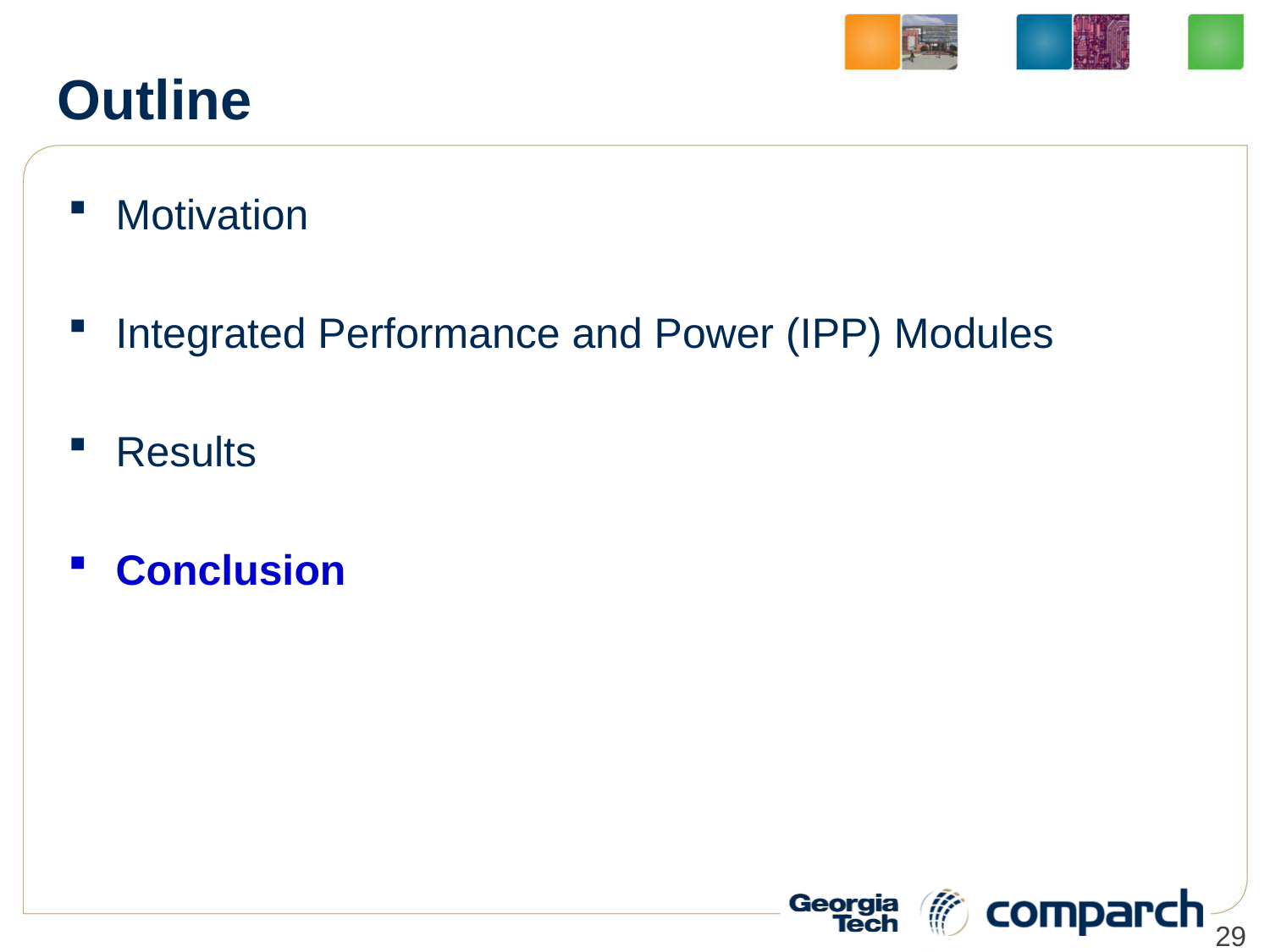

# Outline
Motivation

Integrated Performance and Power (IPP) Modules

Results

Conclusion

29